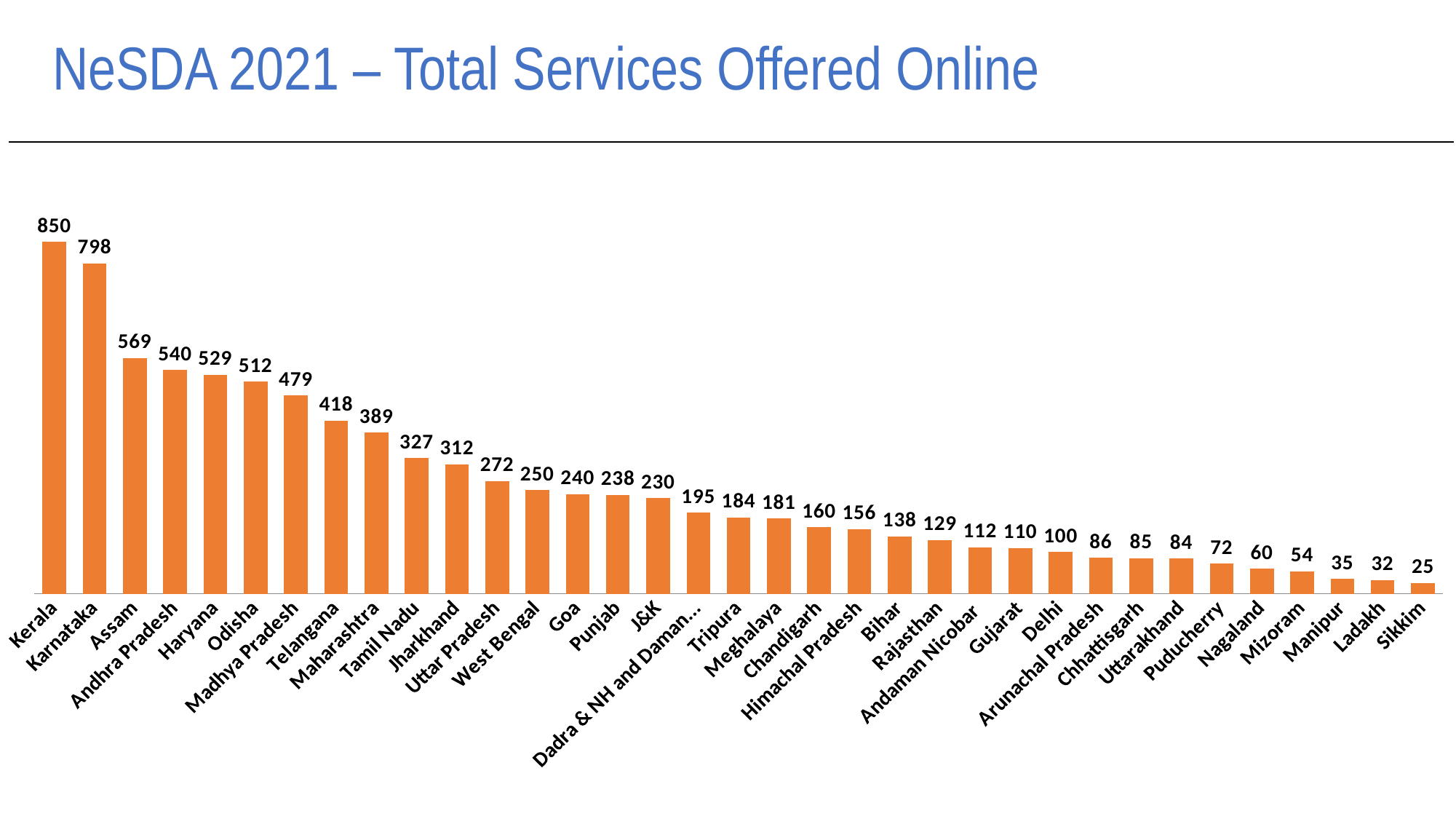

# NeSDA 2021 – Total Services Offered Online

### Chart

| Category | Total Services offered online |
|---|---|
| Kerala | 850.0 |
| Karnataka | 798.0 |
| Assam | 569.0 |
| Andhra Pradesh | 540.0 |
| Haryana | 529.0 |
| Odisha | 512.0 |
| Madhya Pradesh | 479.0 |
| Telangana | 418.0 |
| Maharashtra | 389.0 |
| Tamil Nadu | 327.0 |
| Jharkhand | 312.0 |
| Uttar Pradesh | 272.0 |
| West Bengal | 250.0 |
| Goa | 240.0 |
| Punjab | 238.0 |
| J&K | 230.0 |
| Dadra & NH and Daman & Diu | 195.0 |
| Tripura | 184.0 |
| Meghalaya | 181.0 |
| Chandigarh | 160.0 |
| Himachal Pradesh | 156.0 |
| Bihar | 138.0 |
| Rajasthan | 129.0 |
| Andaman Nicobar  | 112.0 |
| Gujarat | 110.0 |
| Delhi | 100.0 |
| Arunachal Pradesh | 86.0 |
| Chhattisgarh | 85.0 |
| Uttarakhand | 84.0 |
| Puducherry | 72.0 |
| Nagaland | 60.0 |
| Mizoram | 54.0 |
| Manipur | 35.0 |
| Ladakh | 32.0 |
| Sikkim | 25.0 |